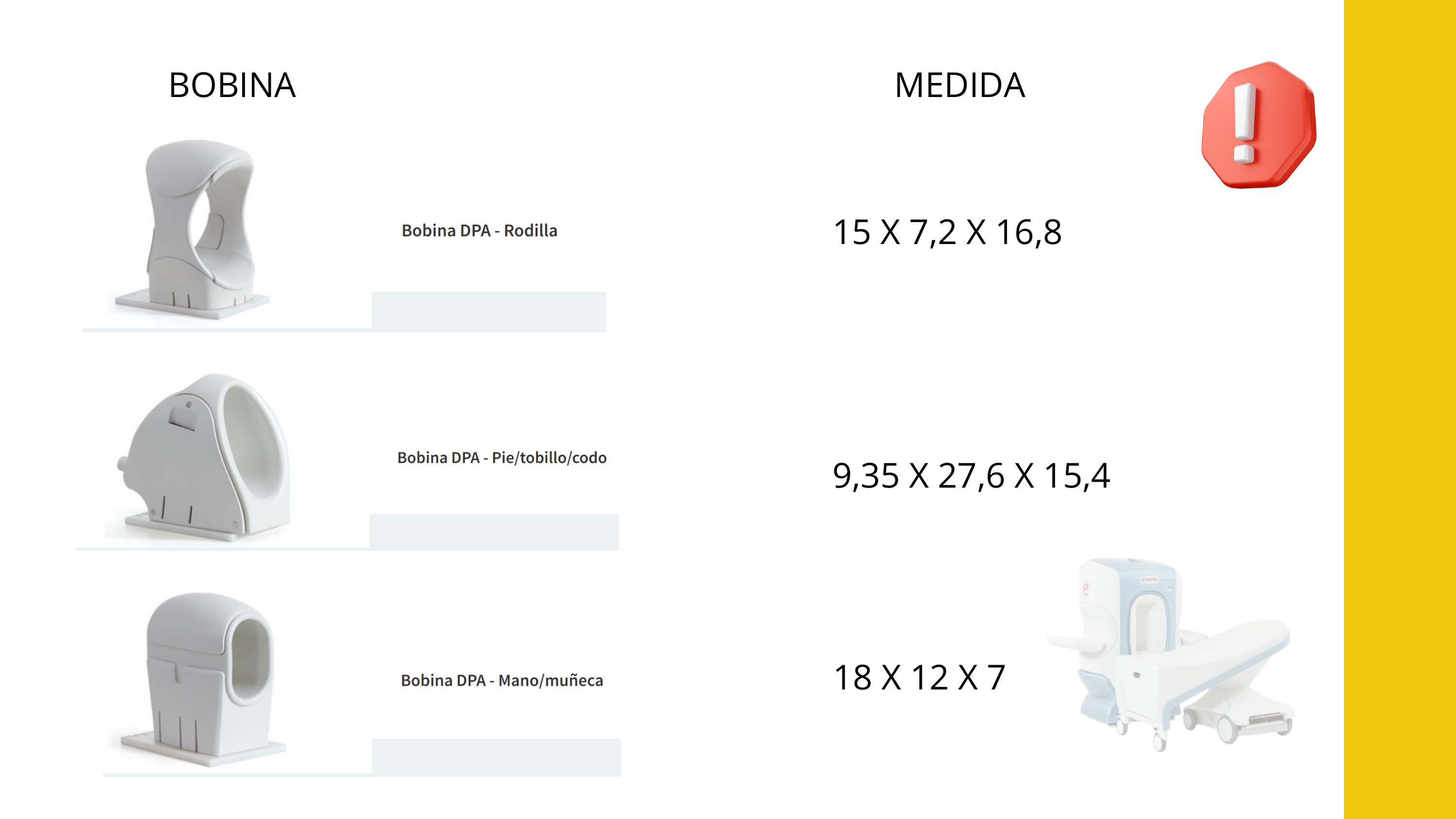

BOBINA
MEDIDA

15 X 7,2 X 16,8

9,35 X 27,6 X 15,4

18 X 12 X 7